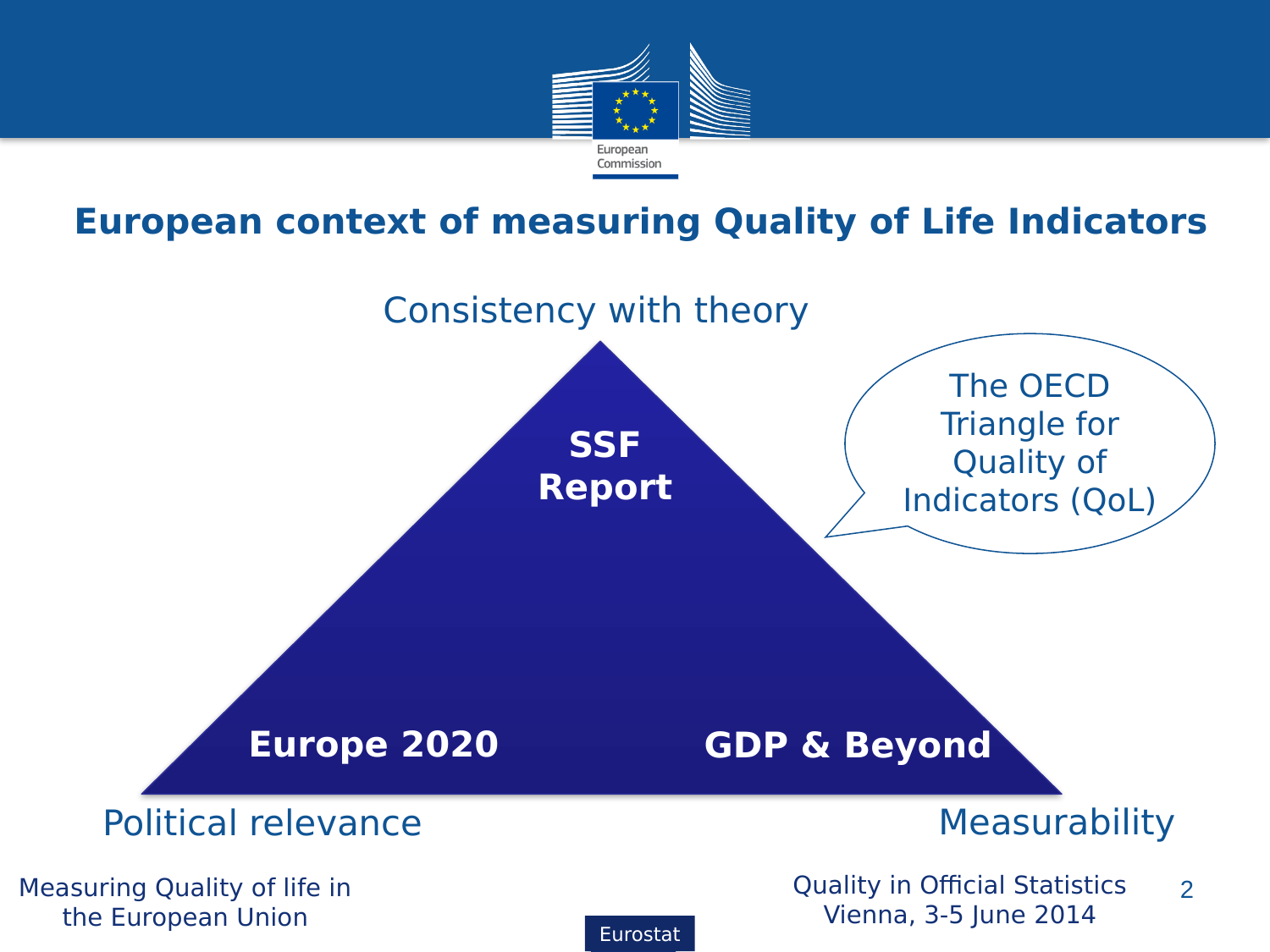

# European context of measuring Quality of Life Indicators
Consistency with theory
The OECD
Triangle for Quality of Indicators (QoL)

SSF Report
Europe 2020
GDP & Beyond
Measurability
Political relevance
Quality in Official Statistics
Vienna, 3-5 June 2014
Measuring Quality of life in the European Union

2
Eurostat